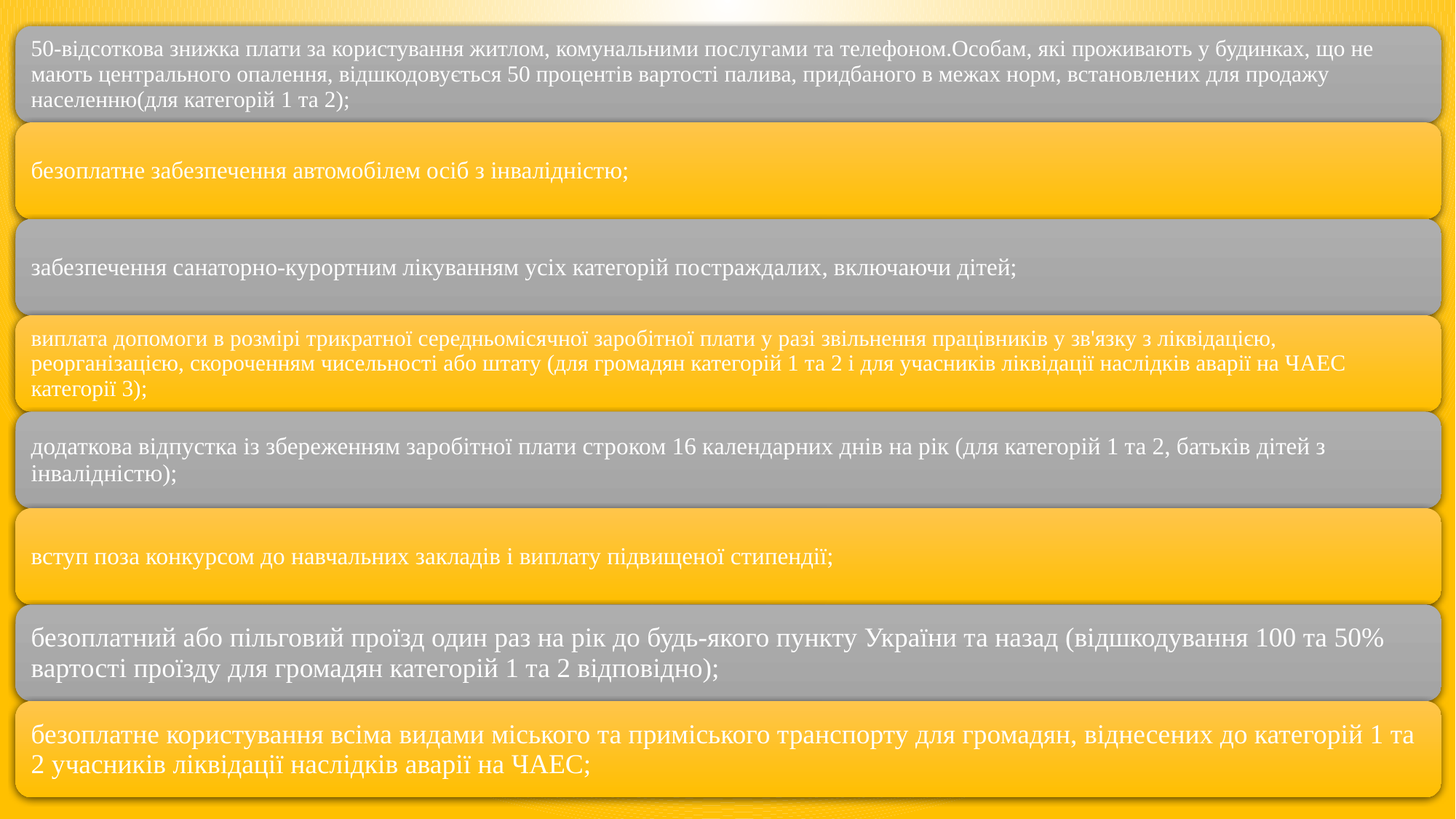

50-відсоткова знижка плати за користування житлом, комунальними послугами та телефоном.Особам, які проживають у будинках, що не мають центрального опалення, відшкодовується 50 процентів вартості палива, придбаного в межах норм, встановлених для продажу населенню(для категорій 1 та 2);
безоплатне забезпечення автомобілем осіб з інвалідністю;
забезпечення санаторно-курортним лікуванням усіх категорій постраждалих, включаючи дітей;
виплата допомоги в розмірі трикратної середньомісячної заробітної плати у разі звільнення працівників у зв'язку з ліквідацією, реорганізацією, скороченням чисельності або штату (для громадян категорій 1 та 2 і для учасників ліквідації наслідків аварії на ЧАЕС категорії 3);
додаткова відпустка із збереженням заробітної плати строком 16 календарних днів на рік (для категорій 1 та 2, батьків дітей з інвалідністю);
вступ поза конкурсом до навчальних закладів і виплату підвищеної стипендії;
безоплатний або пільговий проїзд один раз на рік до будь-якого пункту України та назад (відшкодування 100 та 50% вартості проїзду для громадян категорій 1 та 2 відповідно);
безоплатне користування всіма видами міського та приміського транспорту для громадян, віднесених до категорій 1 та 2 учасників ліквідації наслідків аварії на ЧАЕС;